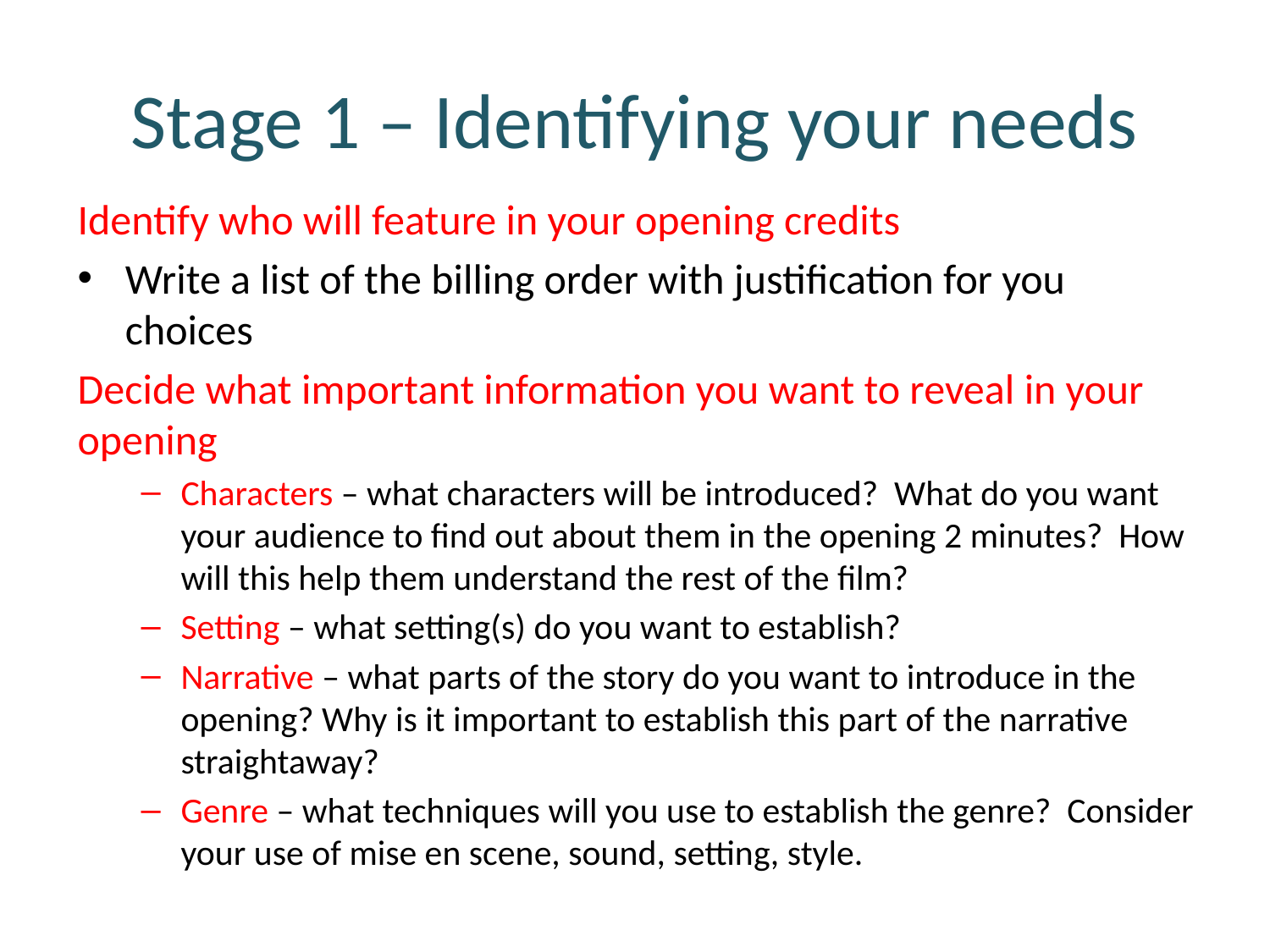

# Stage 1 – Identifying your needs
Identify who will feature in your opening credits
Write a list of the billing order with justification for you choices
Decide what important information you want to reveal in your opening
Characters – what characters will be introduced?  What do you want your audience to find out about them in the opening 2 minutes?  How will this help them understand the rest of the film?
Setting – what setting(s) do you want to establish?
Narrative – what parts of the story do you want to introduce in the opening? Why is it important to establish this part of the narrative straightaway?
Genre – what techniques will you use to establish the genre?  Consider your use of mise en scene, sound, setting, style.